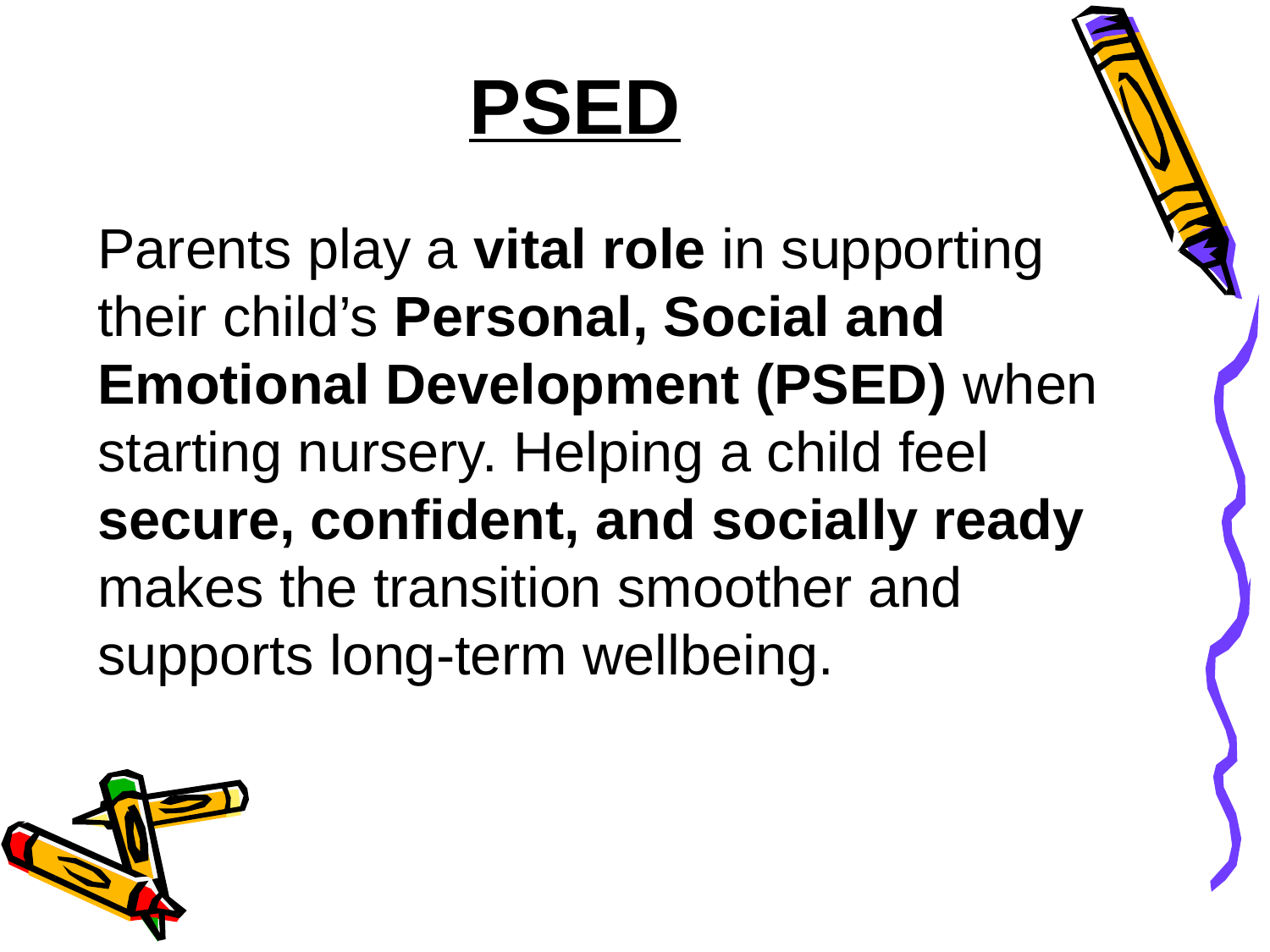

# PSED
Parents play a vital role in supporting their child’s Personal, Social and Emotional Development (PSED) when starting nursery. Helping a child feel secure, confident, and socially ready makes the transition smoother and supports long-term wellbeing.